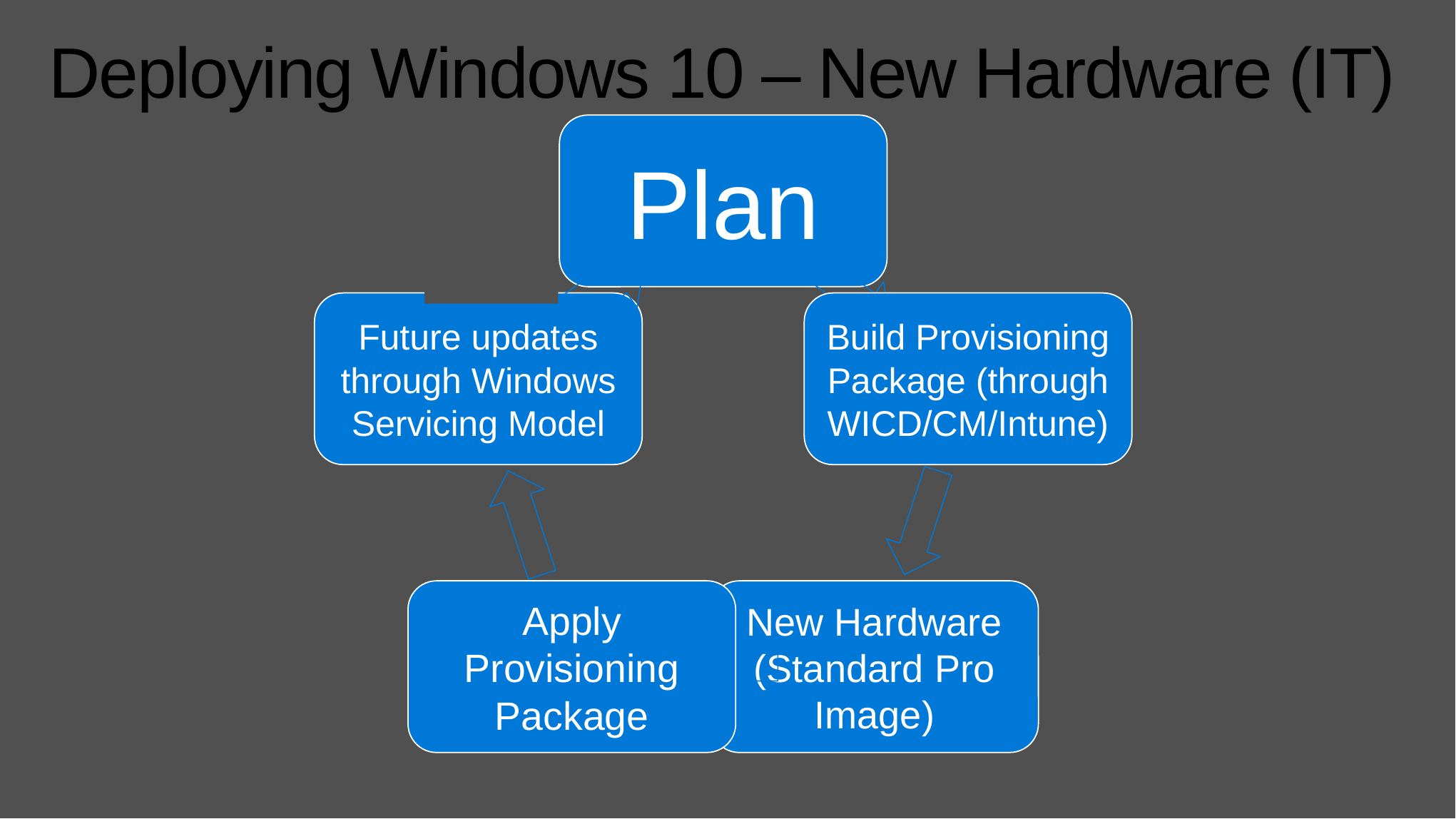

# Deploying Windows 10 – New Hardware (IT)
Build Provisioning Package (through WICD/CM/Intune)
New Hardware
(Standard Pro Image)
Apply Provisioning Package
Future updates through Windows Servicing Model
Plan